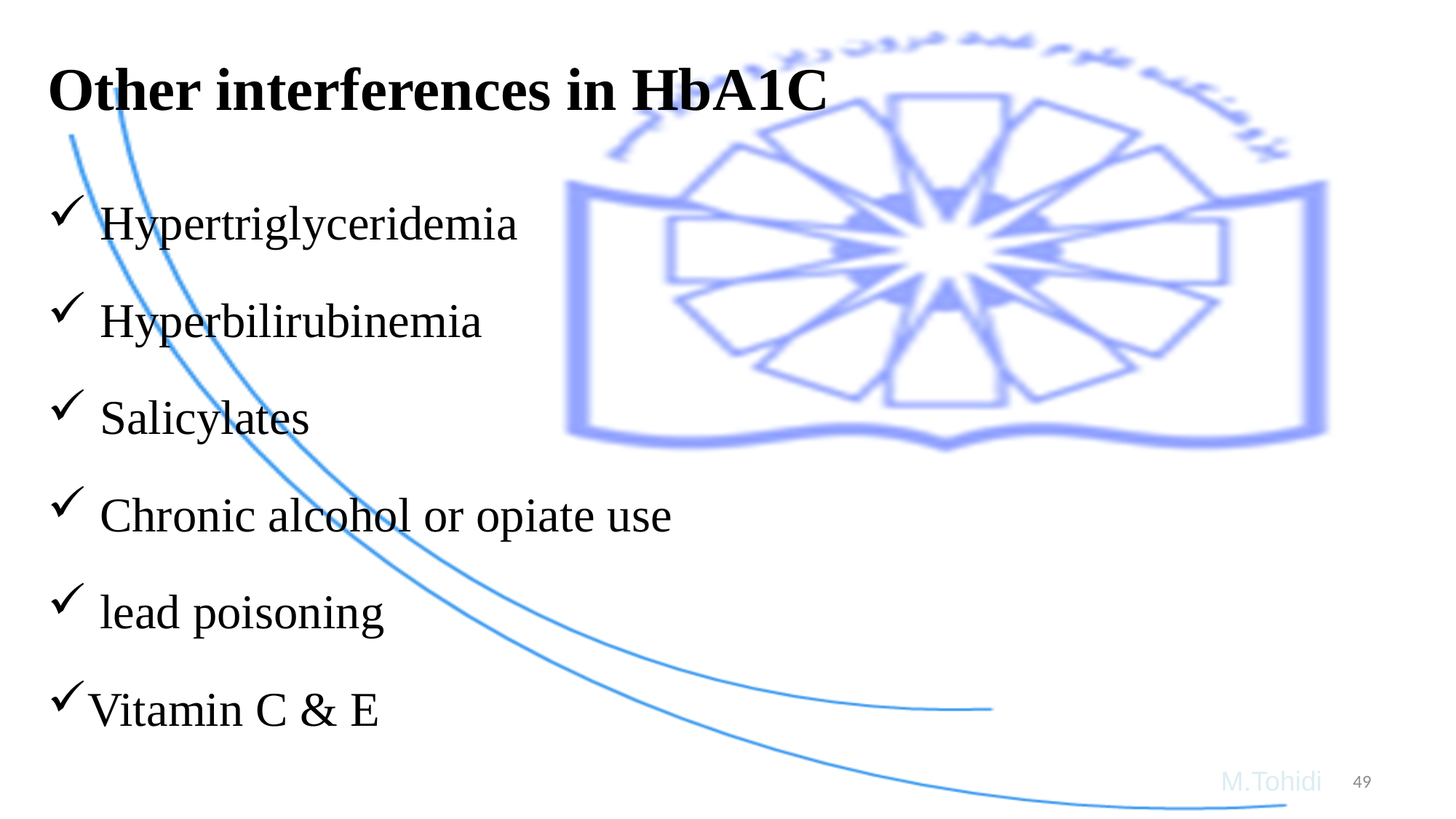

# Other interferences in HbA1C
 Hypertriglyceridemia
 Hyperbilirubinemia
 Salicylates
 Chronic alcohol or opiate use
 lead poisoning
Vitamin C & E

     M.Tohidi
49